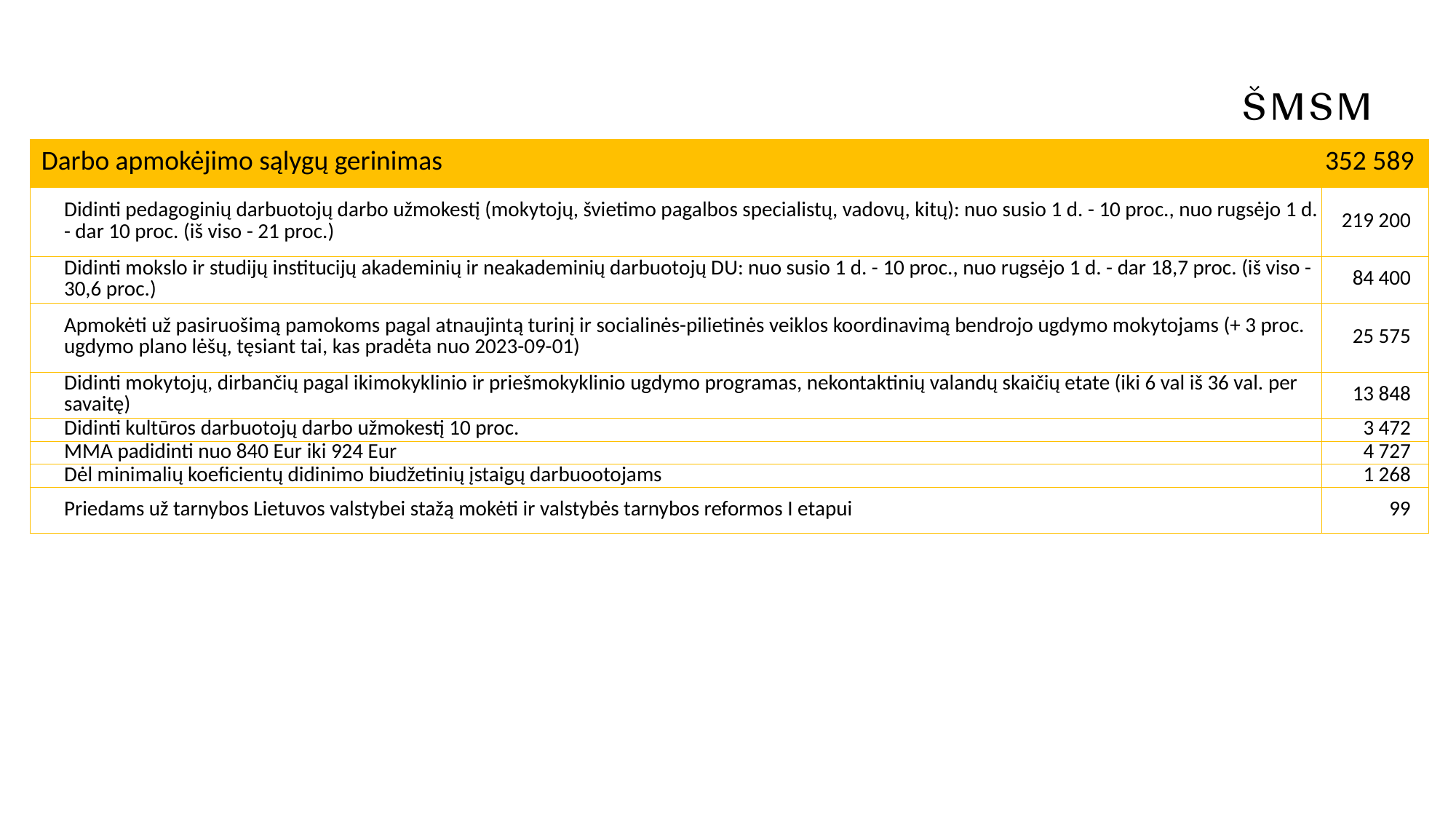

| Darbo apmokėjimo sąlygų gerinimas | 352 589 |
| --- | --- |
| Didinti pedagoginių darbuotojų darbo užmokestį (mokytojų, švietimo pagalbos specialistų, vadovų, kitų): nuo susio 1 d. - 10 proc., nuo rugsėjo 1 d. - dar 10 proc. (iš viso - 21 proc.) | 219 200 |
| Didinti mokslo ir studijų institucijų akademinių ir neakademinių darbuotojų DU: nuo susio 1 d. - 10 proc., nuo rugsėjo 1 d. - dar 18,7 proc. (iš viso - 30,6 proc.) | 84 400 |
| Apmokėti už pasiruošimą pamokoms pagal atnaujintą turinį ir socialinės-pilietinės veiklos koordinavimą bendrojo ugdymo mokytojams (+ 3 proc. ugdymo plano lėšų, tęsiant tai, kas pradėta nuo 2023-09-01) | 25 575 |
| Didinti mokytojų, dirbančių pagal ikimokyklinio ir priešmokyklinio ugdymo programas, nekontaktinių valandų skaičių etate (iki 6 val iš 36 val. per savaitę) | 13 848 |
| Didinti kultūros darbuotojų darbo užmokestį 10 proc. | 3 472 |
| MMA padidinti nuo 840 Eur iki 924 Eur | 4 727 |
| Dėl minimalių koeficientų didinimo biudžetinių įstaigų darbuootojams | 1 268 |
| Priedams už tarnybos Lietuvos valstybei stažą mokėti ir valstybės tarnybos reformos I etapui | 99 |